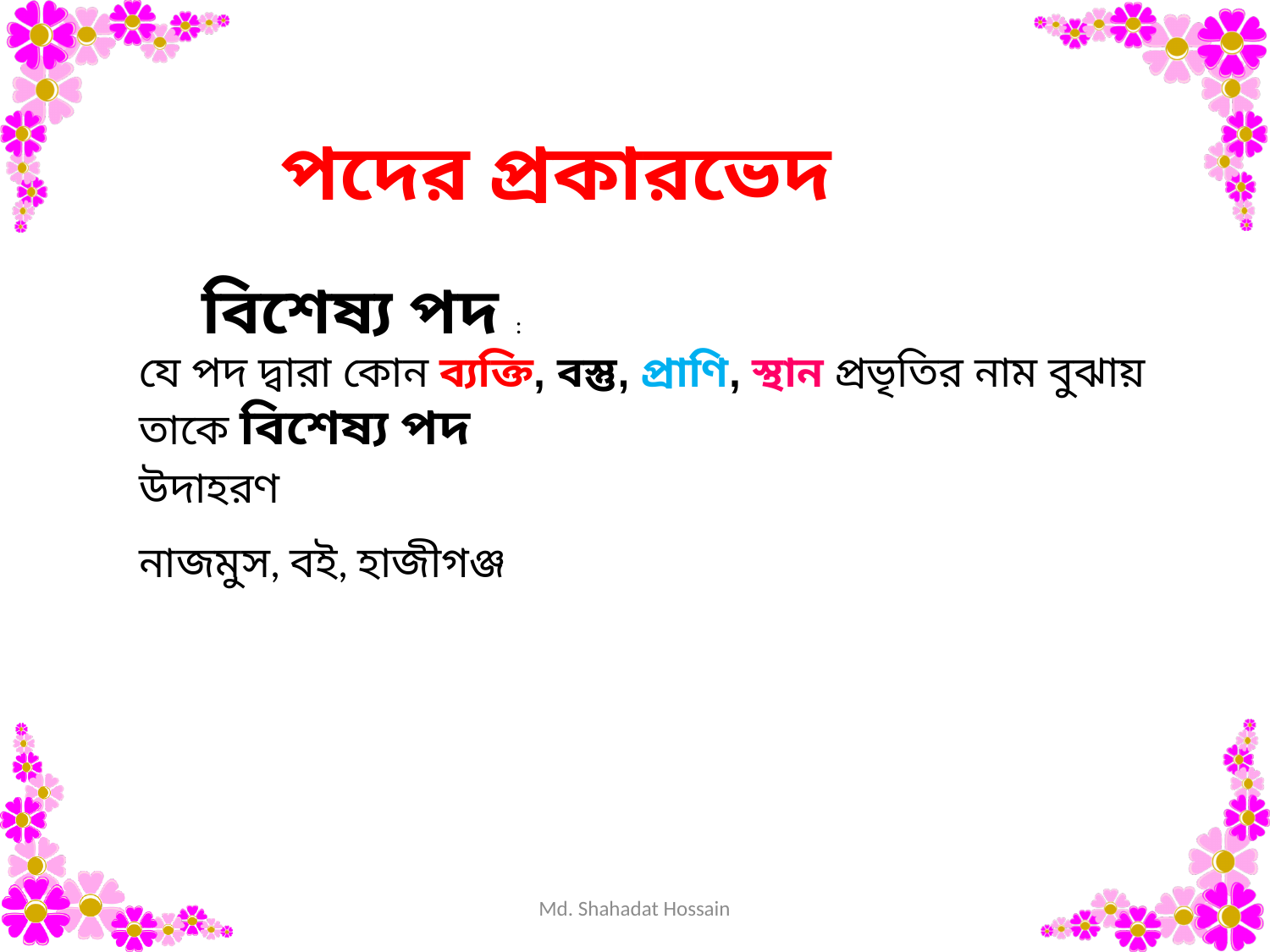

পদের প্রকারভেদ
বিশেষ্য পদ :
যে পদ দ্বারা কোন ব্যক্তি, বস্তু, প্রাণি, স্থান প্রভৃতির নাম বুঝায় তাকে বিশেষ্য পদ
উদাহরণ
নাজমুস, বই, হাজীগঞ্জ
Md. Shahadat Hossain